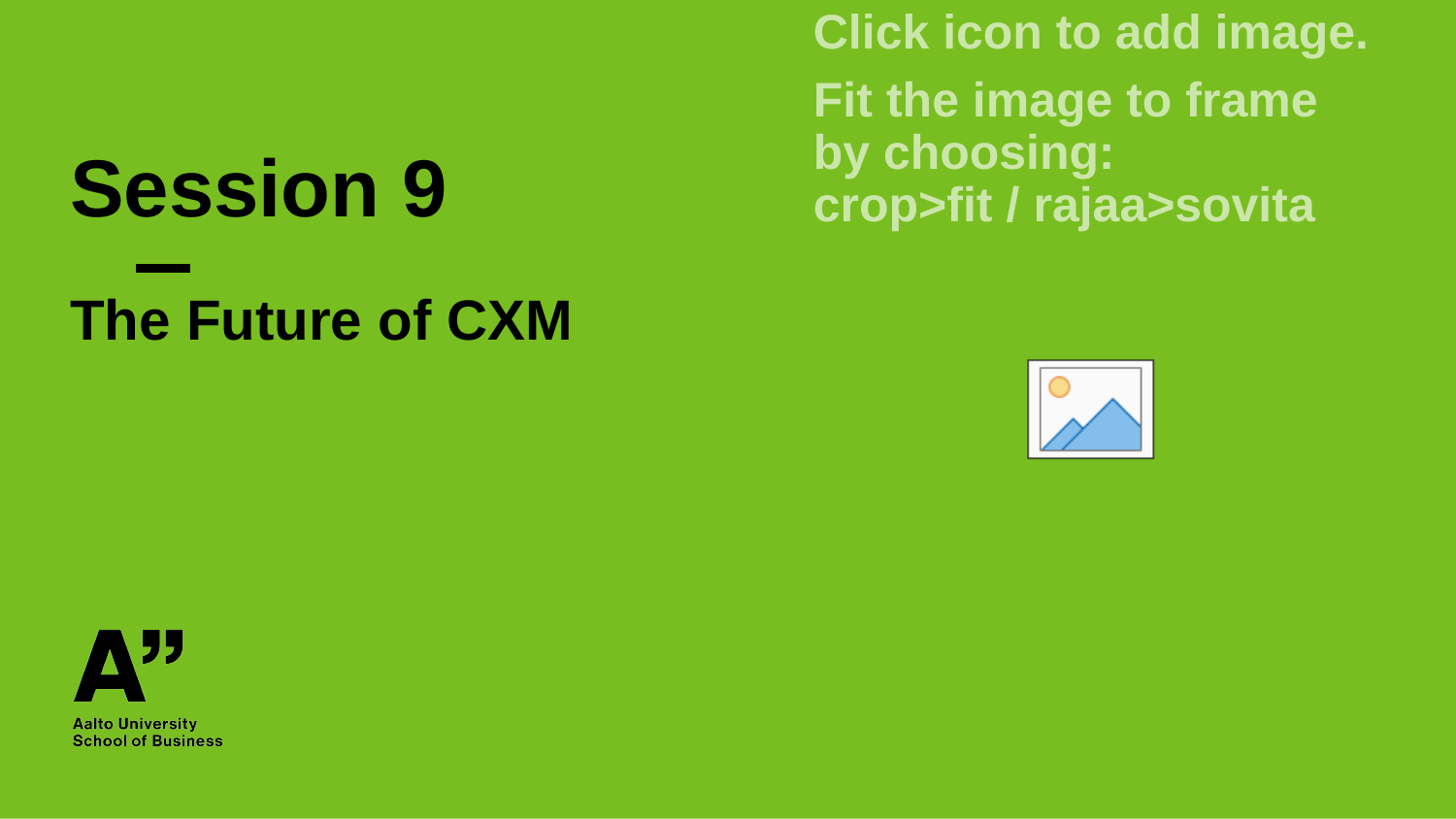

# Session 9
The Future of CXM